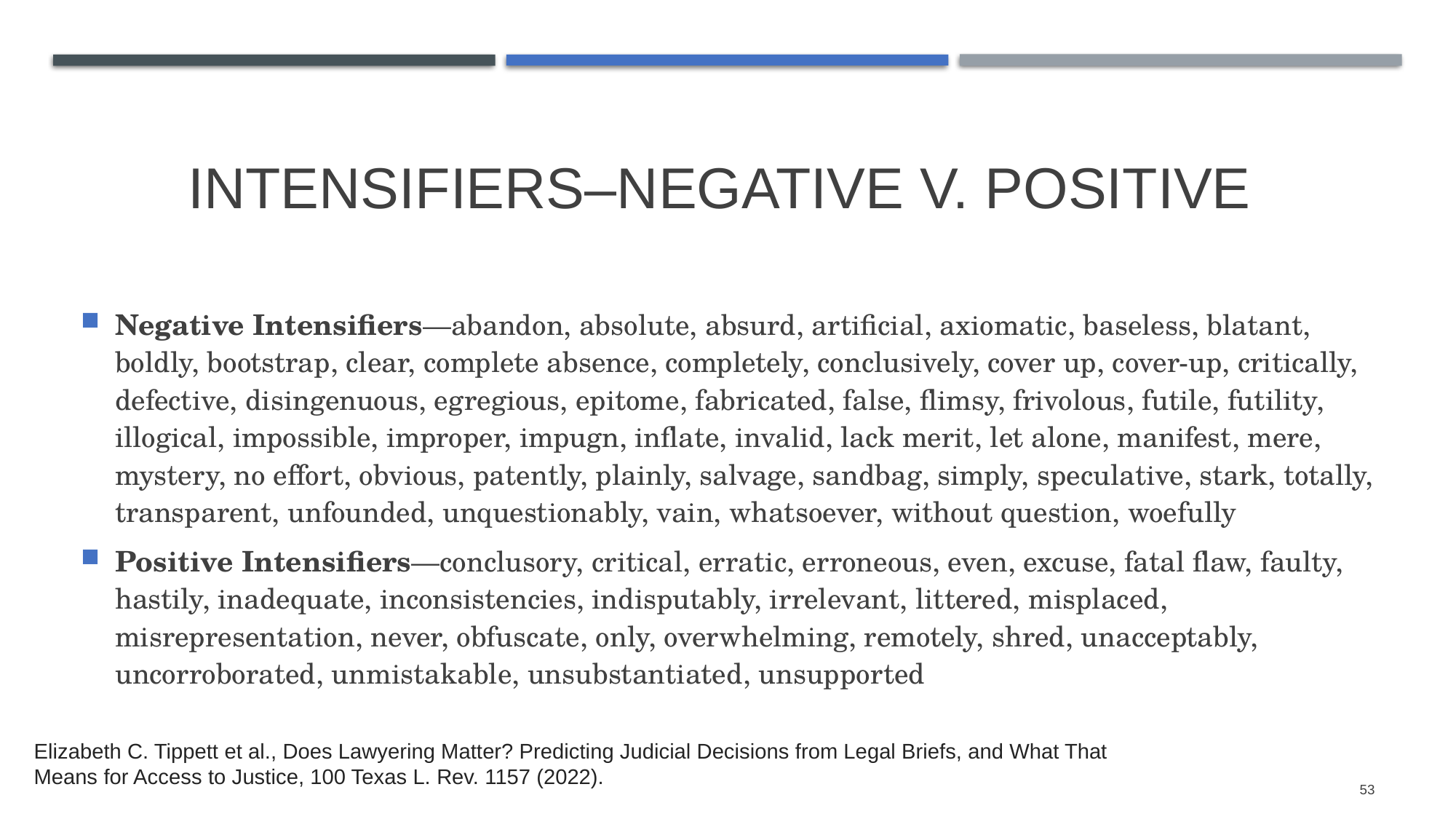

# Intensifiers–Negative v. Positive
Negative Intensifiers—abandon, absolute, absurd, artificial, axiomatic, baseless, blatant, boldly, bootstrap, clear, complete absence, completely, conclusively, cover up, cover-up, critically, defective, disingenuous, egregious, epitome, fabricated, false, flimsy, frivolous, futile, futility, illogical, impossible, improper, impugn, inflate, invalid, lack merit, let alone, manifest, mere, mystery, no effort, obvious, patently, plainly, salvage, sandbag, simply, speculative, stark, totally, transparent, unfounded, unquestionably, vain, whatsoever, without question, woefully
Positive Intensifiers—conclusory, critical, erratic, erroneous, even, excuse, fatal flaw, faulty, hastily, inadequate, inconsistencies, indisputably, irrelevant, littered, misplaced, misrepresentation, never, obfuscate, only, overwhelming, remotely, shred, unacceptably, uncorroborated, unmistakable, unsubstantiated, unsupported
Elizabeth C. Tippett et al., Does Lawyering Matter? Predicting Judicial Decisions from Legal Briefs, and What That Means for Access to Justice, 100 Texas L. Rev. 1157 (2022).
53